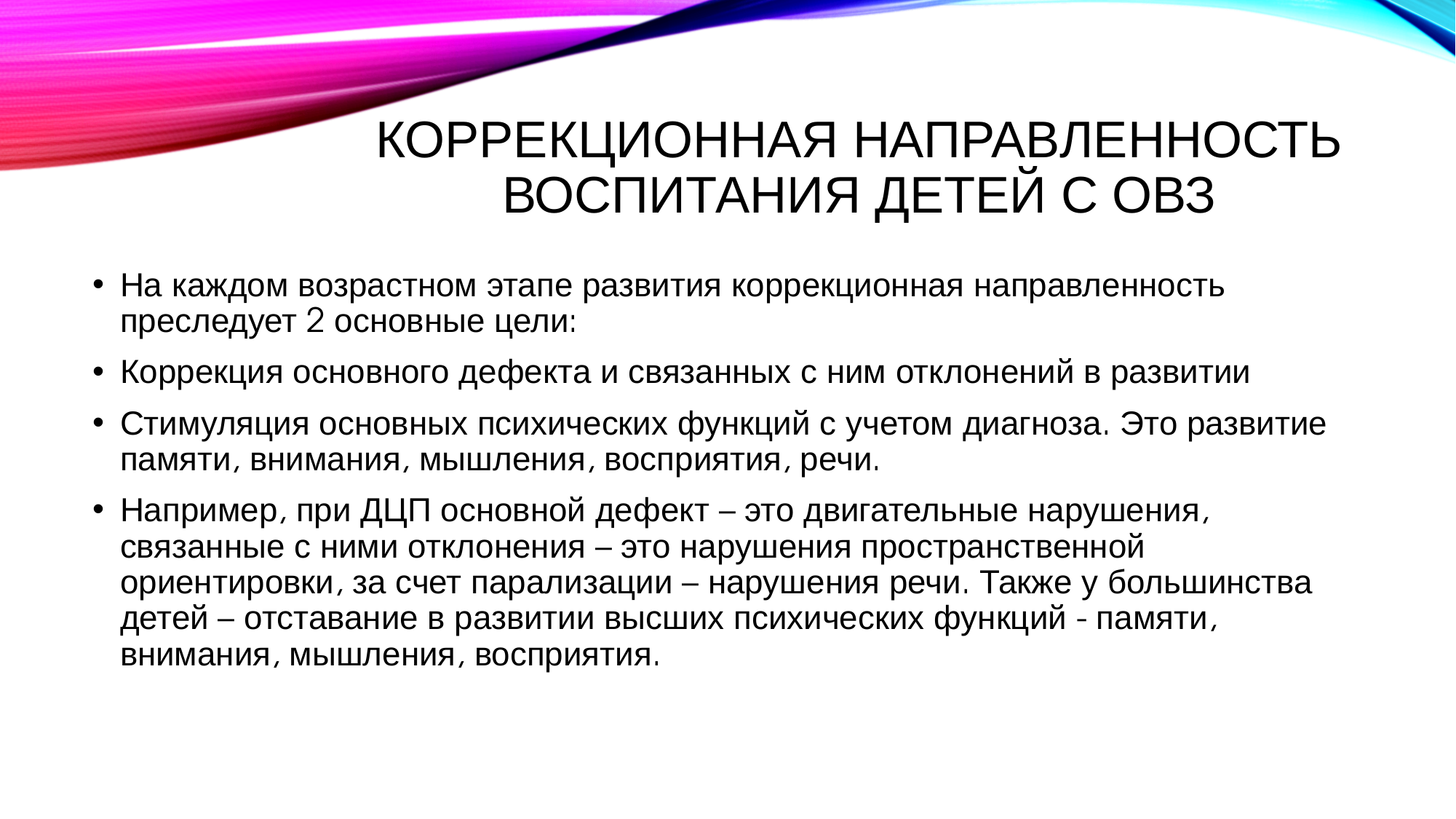

# Коррекционная направленность воспитания детей с ОВЗ
На каждом возрастном этапе развития коррекционная направленность преследует 2 основные цели:
Коррекция основного дефекта и связанных с ним отклонений в развитии
Стимуляция основных психических функций с учетом диагноза. Это развитие памяти, внимания, мышления, восприятия, речи.
Например, при ДЦП основной дефект – это двигательные нарушения, связанные с ними отклонения – это нарушения пространственной ориентировки, за счет парализации – нарушения речи. Также у большинства детей – отставание в развитии высших психических функций - памяти, внимания, мышления, восприятия.